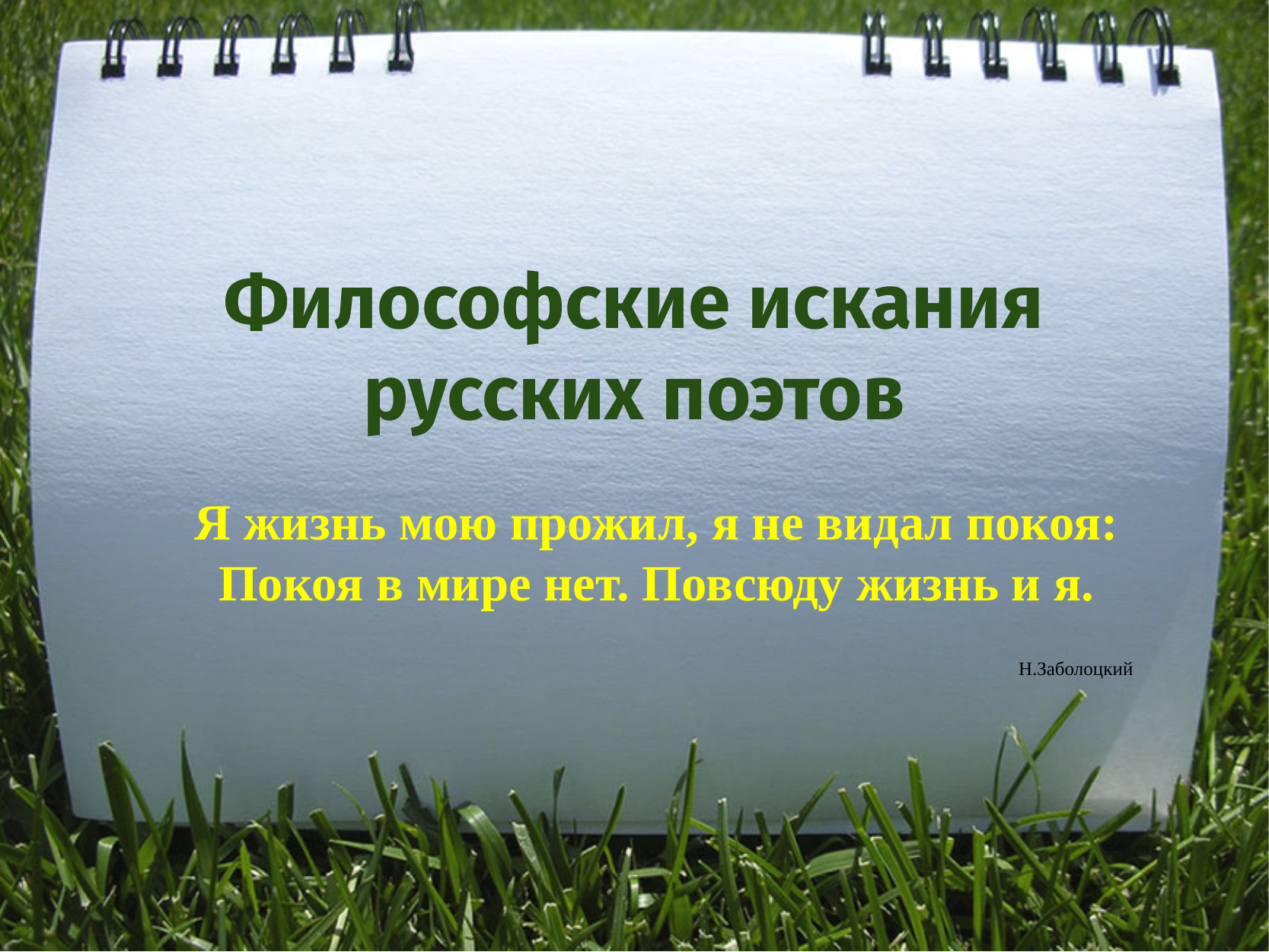

# Философские искания русских поэтов
Я жизнь мою прожил, я не видал покоя:
Покоя в мире нет. Повсюду жизнь и я.

Н.Заболоцкий